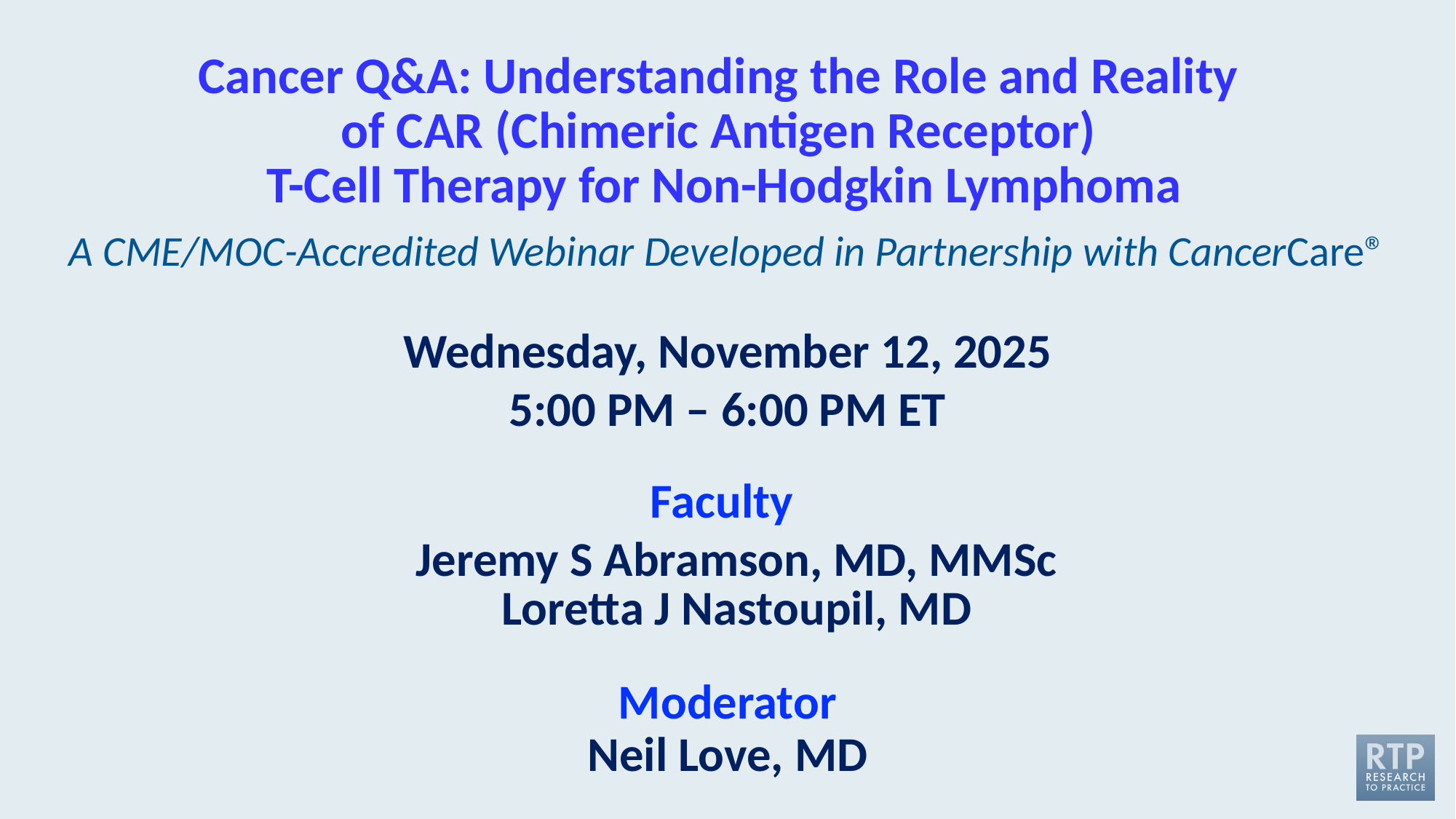

# Cancer Q&A: Understanding the Role and Reality of CAR (Chimeric Antigen Receptor) T-Cell Therapy for Non-Hodgkin Lymphoma
A CME/MOC-Accredited Webinar Developed in Partnership with CancerCare®
Wednesday, November 12, 2025
5:00 PM – 6:00 PM ET
Faculty
Jeremy S Abramson, MD, MMSc
Loretta J Nastoupil, MD
Moderator
Neil Love, MD